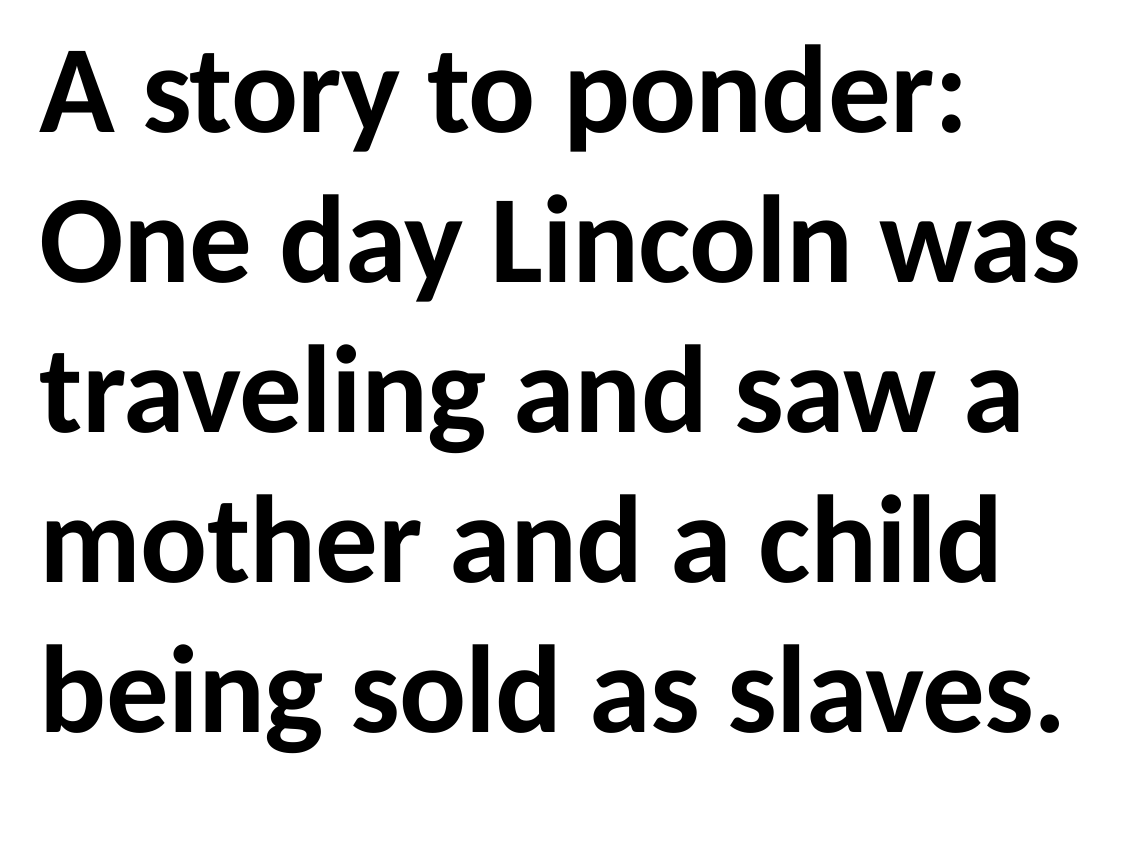

A story to ponder:
One day Lincoln was traveling and saw a mother and a child being sold as slaves.